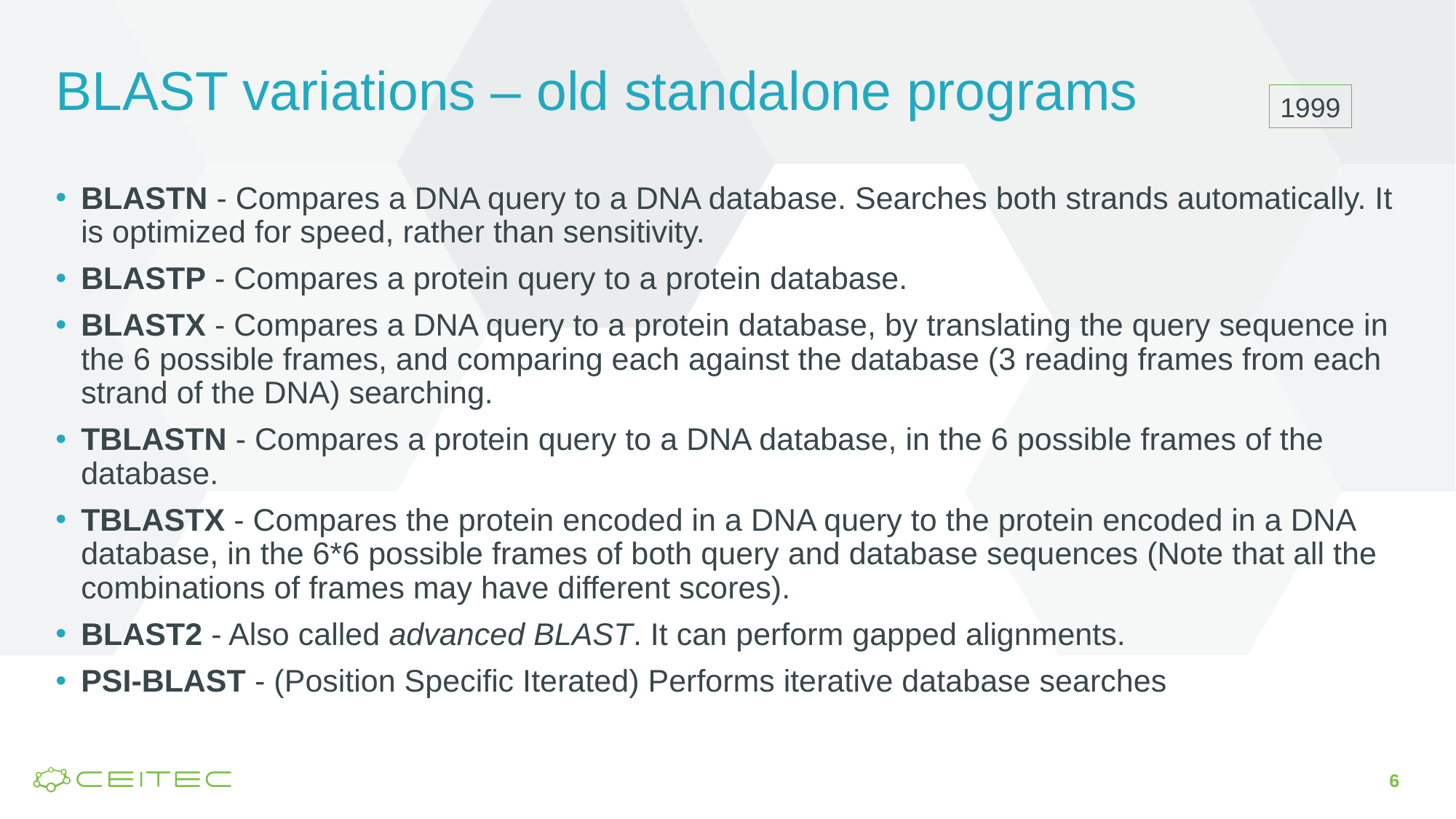

# BLAST variations – old standalone programs
1999
BLASTN - Compares a DNA query to a DNA database. Searches both strands automatically. It is optimized for speed, rather than sensitivity.
BLASTP - Compares a protein query to a protein database.
BLASTX - Compares a DNA query to a protein database, by translating the query sequence in the 6 possible frames, and comparing each against the database (3 reading frames from each strand of the DNA) searching.
TBLASTN - Compares a protein query to a DNA database, in the 6 possible frames of the database.
TBLASTX - Compares the protein encoded in a DNA query to the protein encoded in a DNA database, in the 6*6 possible frames of both query and database sequences (Note that all the combinations of frames may have different scores).
BLAST2 - Also called advanced BLAST. It can perform gapped alignments.
PSI-BLAST - (Position Specific Iterated) Performs iterative database searches

6